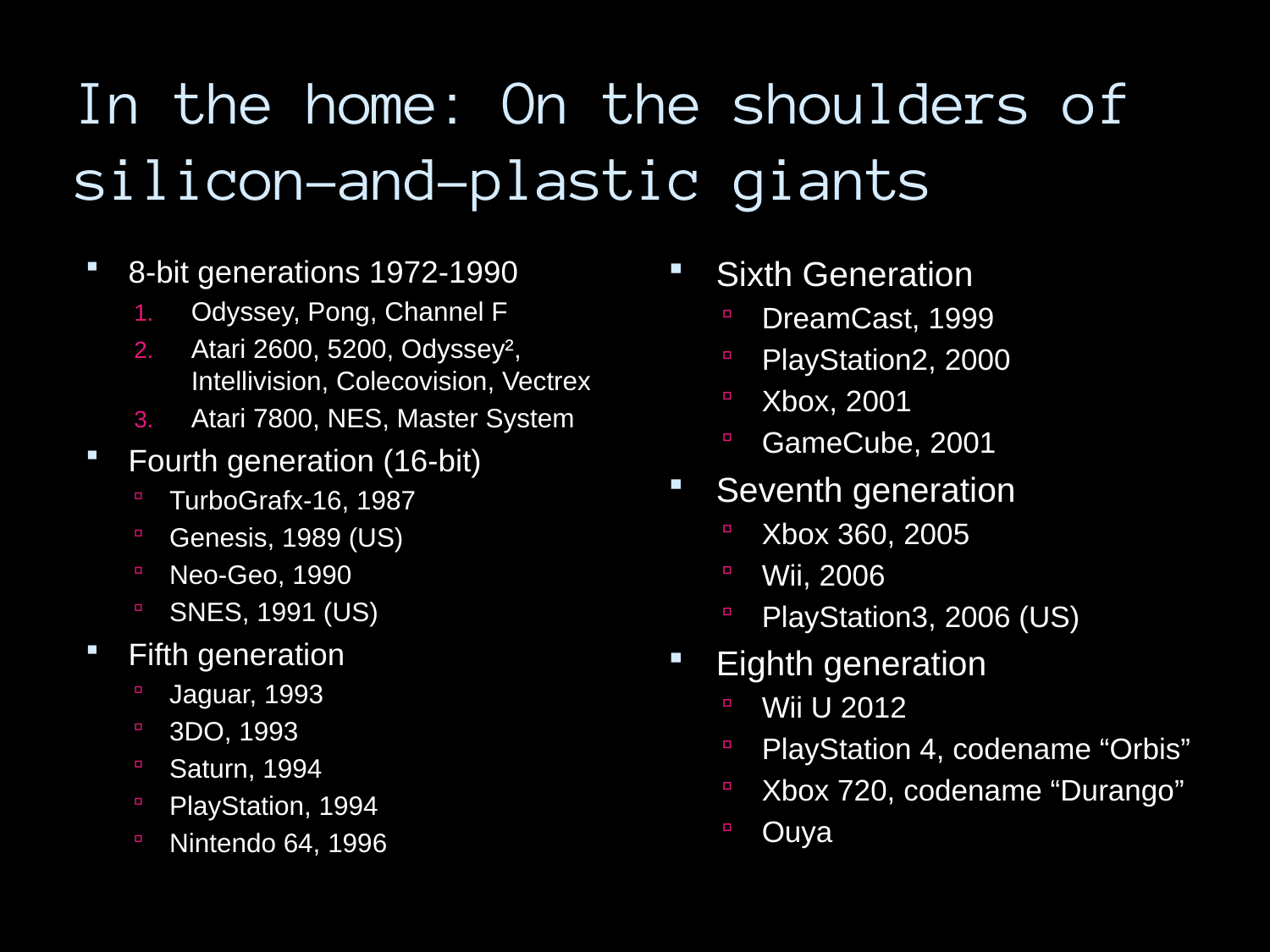

# In the home: On the shoulders of silicon-and-plastic giants
8-bit generations 1972-1990
Odyssey, Pong, Channel F
Atari 2600, 5200, Odyssey², Intellivision, Colecovision, Vectrex
Atari 7800, NES, Master System
Fourth generation (16-bit)
TurboGrafx-16, 1987
Genesis, 1989 (US)
Neo-Geo, 1990
SNES, 1991 (US)
Fifth generation
Jaguar, 1993
3DO, 1993
Saturn, 1994
PlayStation, 1994
Nintendo 64, 1996
Sixth Generation
DreamCast, 1999
PlayStation2, 2000
Xbox, 2001
GameCube, 2001
Seventh generation
Xbox 360, 2005
Wii, 2006
PlayStation3, 2006 (US)
Eighth generation
Wii U 2012
PlayStation 4, codename “Orbis”
Xbox 720, codename “Durango”
Ouya
4